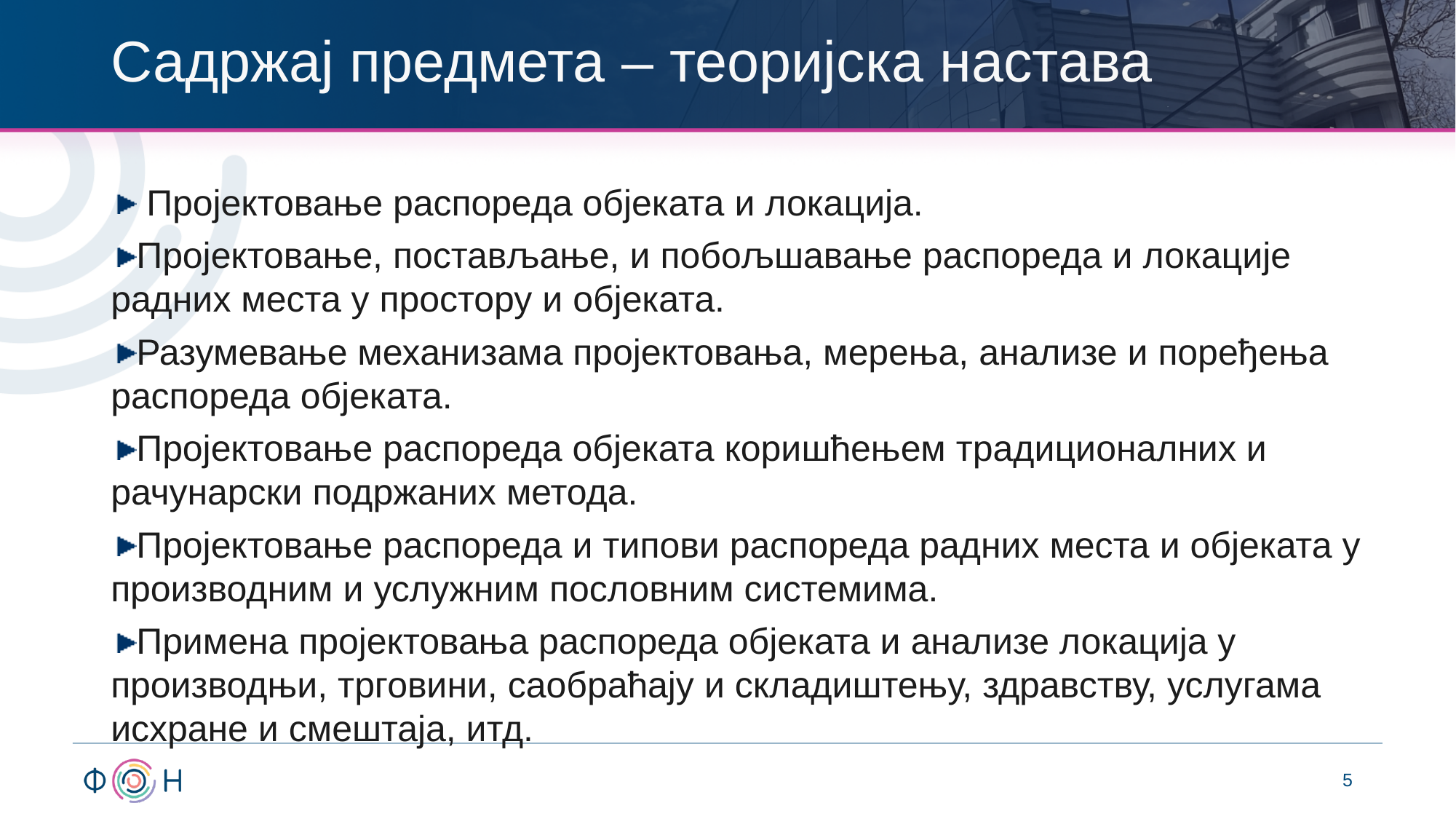

# Садржај предмета – теоријска настава
 Пројектовање распореда објеката и локација.
Пројектовање, постављање, и побољшавање распореда и локације радних места у простору и објеката.
Разумевање механизама пројектовања, мерења, анализе и поређења распореда објеката.
Пројектовање распореда објеката коришћењем традиционалних и рачунарски подржаних метода.
Пројектовање распореда и типови распореда радних места и објеката у производним и услужним пословним системима.
Примена пројектовања распореда објеката и анализе локација у производњи, трговини, саобраћају и складиштењу, здравству, услугама исхране и смештаја, итд.
5